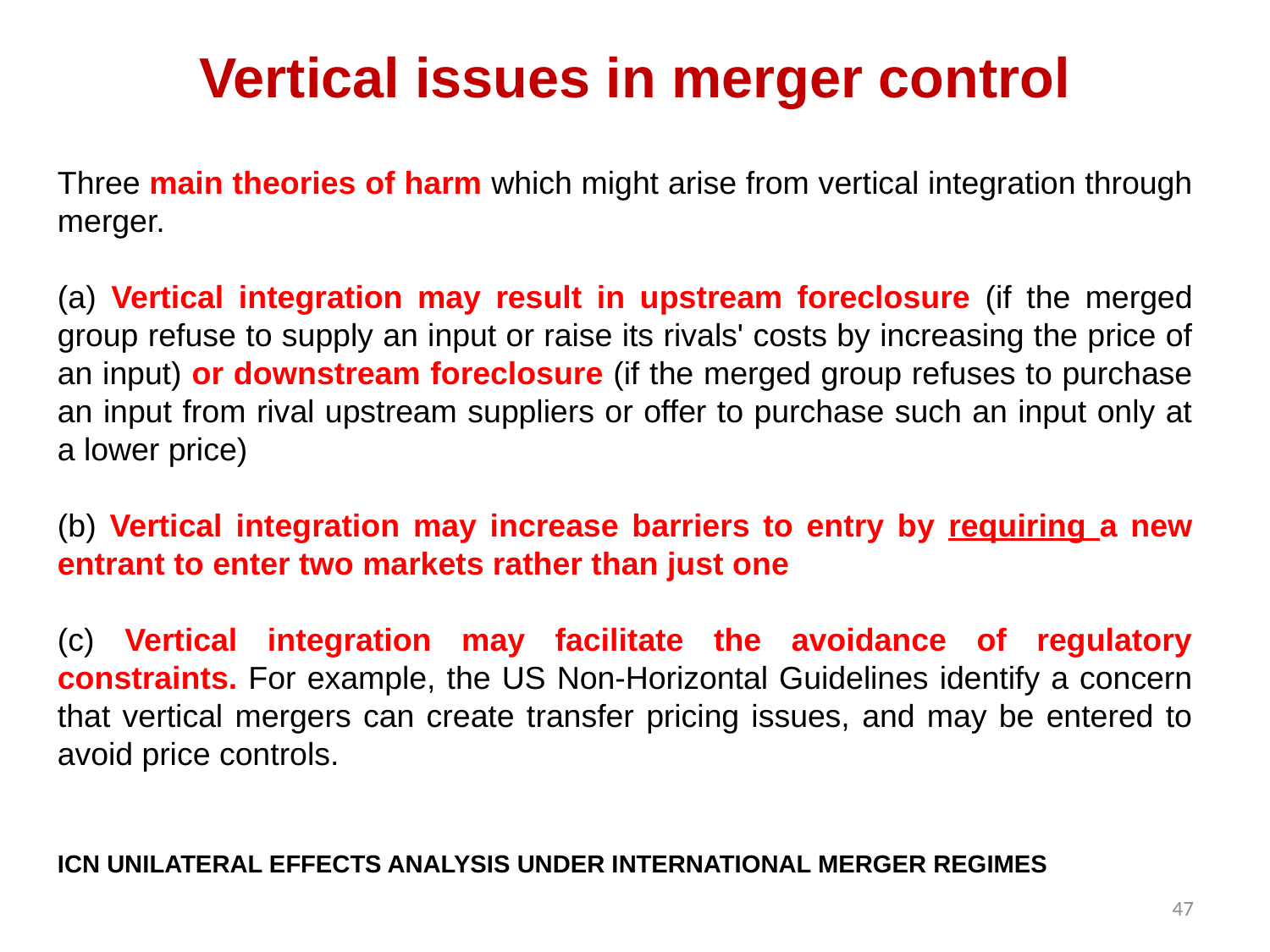

# Vertical issues in merger control
Three main theories of harm which might arise from vertical integration through merger.

(a) Vertical integration may result in upstream foreclosure (if the merged group refuse to supply an input or raise its rivals' costs by increasing the price of an input) or downstream foreclosure (if the merged group refuses to purchase an input from rival upstream suppliers or offer to purchase such an input only at a lower price)

(b) Vertical integration may increase barriers to entry by requiring a new entrant to enter two markets rather than just one

(c) Vertical integration may facilitate the avoidance of regulatory constraints. For example, the US Non-Horizontal Guidelines identify a concern that vertical mergers can create transfer pricing issues, and may be entered to avoid price controls.

ICN UNILATERAL EFFECTS ANALYSIS UNDER INTERNATIONAL MERGER REGIMES
47